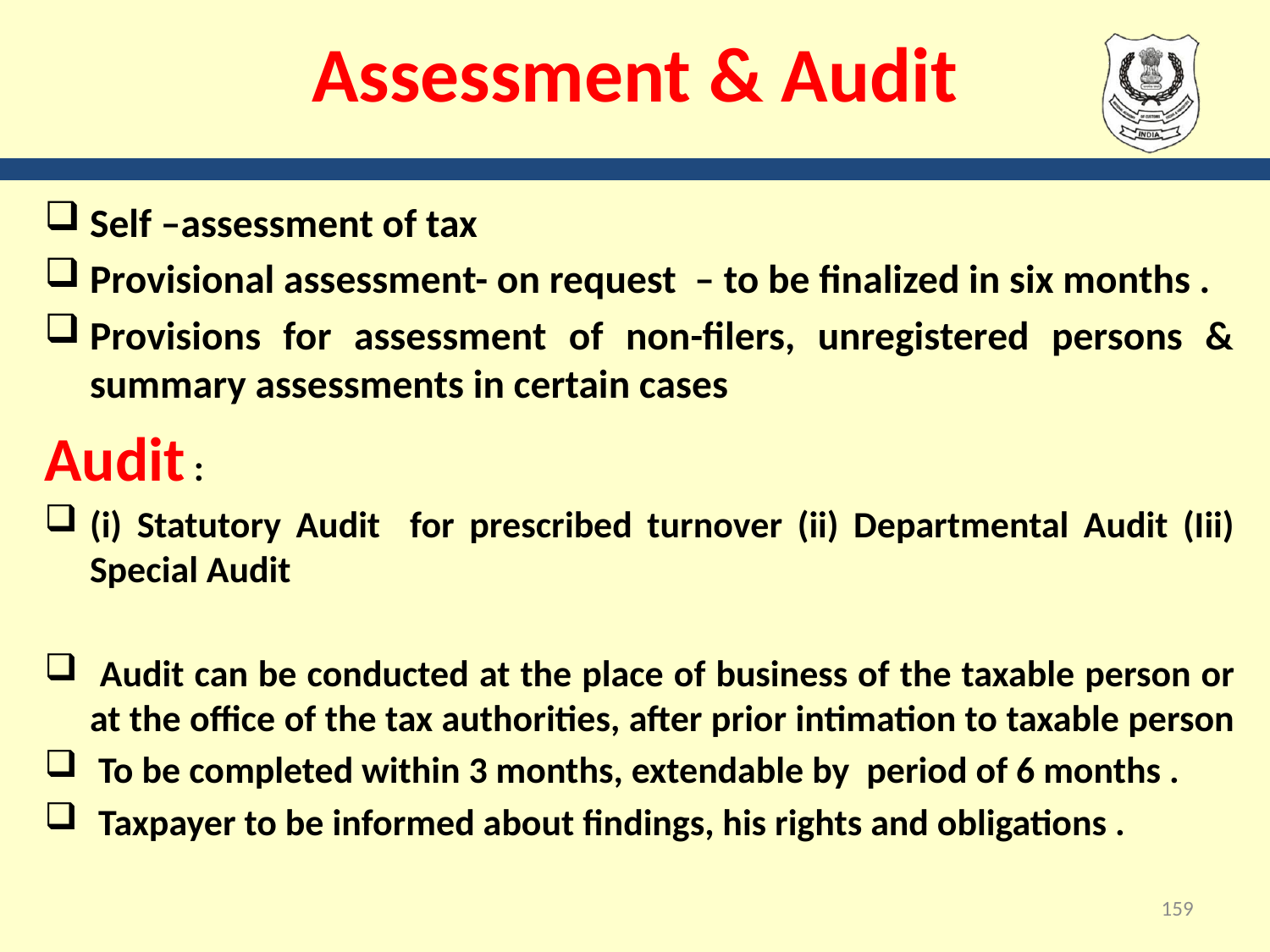

# Assessment & Audit
Self –assessment of tax
Provisional assessment- on request  – to be finalized in six months .
Provisions for assessment of non-filers, unregistered persons & summary assessments in certain cases
Audit :
(i) Statutory Audit  for prescribed turnover (ii) Departmental Audit (Iii) Special Audit

 Audit can be conducted at the place of business of the taxable person or at the office of the tax authorities, after prior intimation to taxable person
 To be completed within 3 months, extendable by  period of 6 months .
 Taxpayer to be informed about findings, his rights and obligations .
159